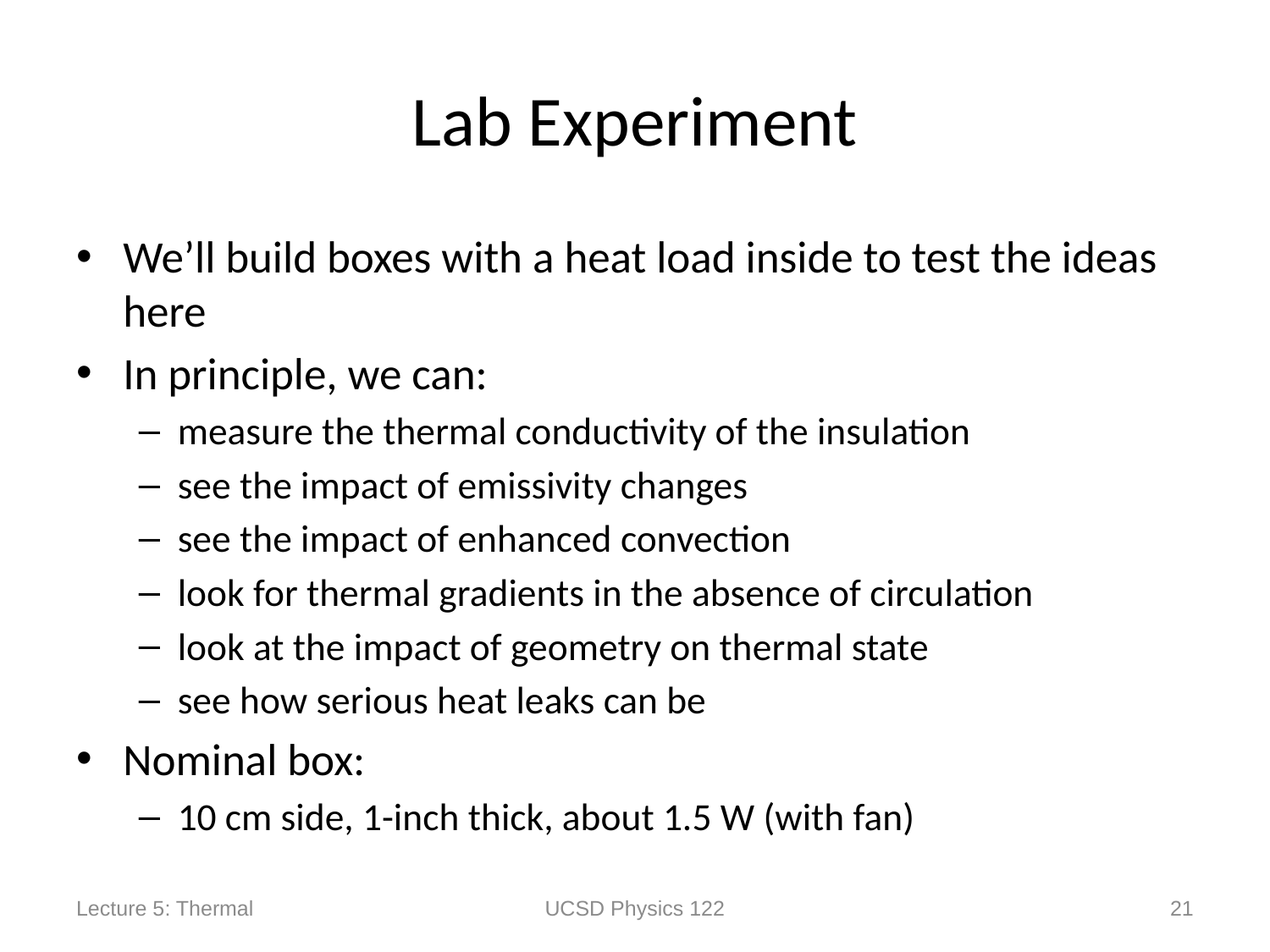

# Lab Experiment
We’ll build boxes with a heat load inside to test the ideas here
In principle, we can:
measure the thermal conductivity of the insulation
see the impact of emissivity changes
see the impact of enhanced convection
look for thermal gradients in the absence of circulation
look at the impact of geometry on thermal state
see how serious heat leaks can be
Nominal box:
10 cm side, 1-inch thick, about 1.5 W (with fan)

Lecture 5: Thermal
UCSD Physics 122
21